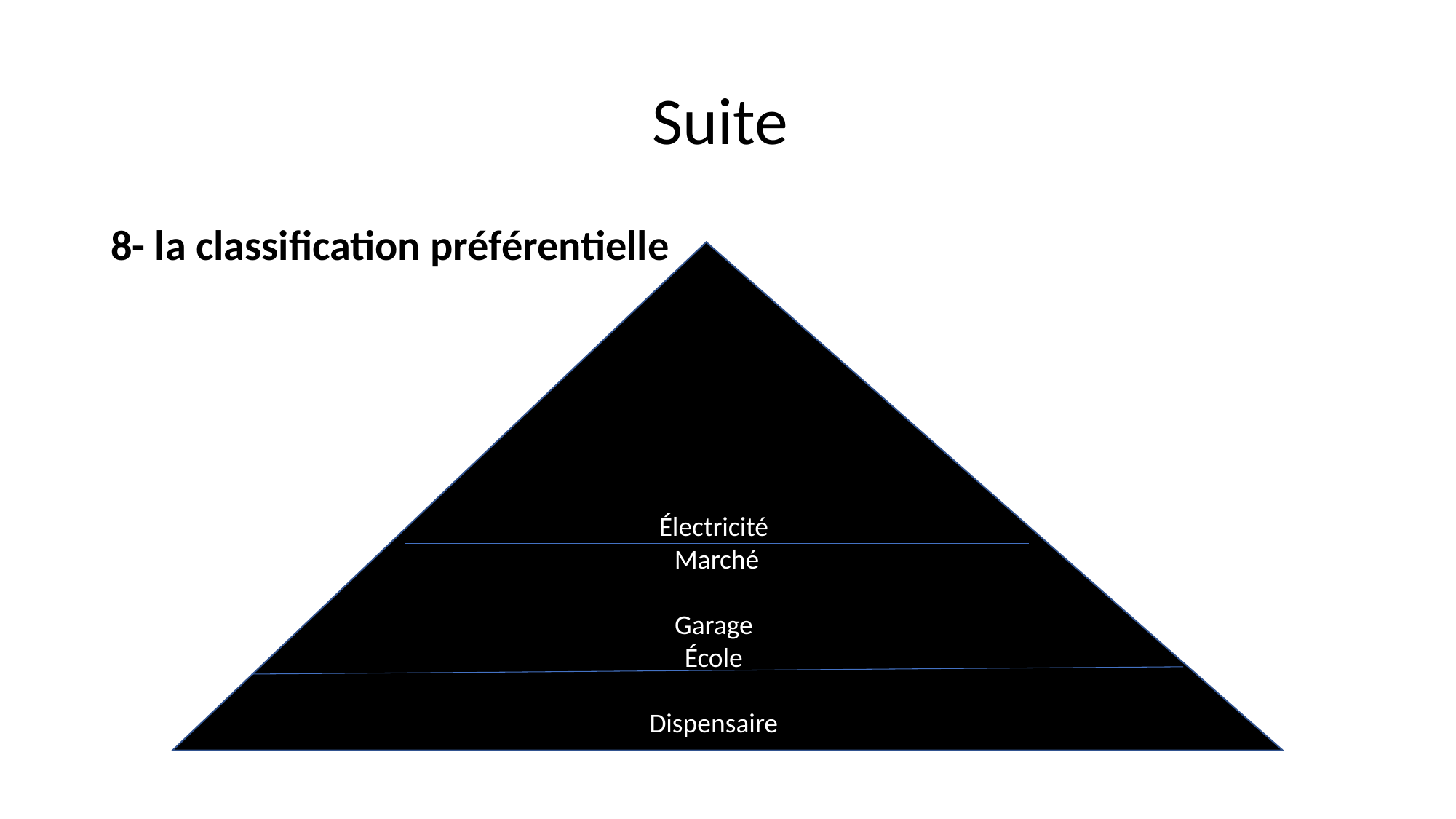

# Suite
8- la classification préférentielle

Électricité
Marché

Garage
École

Dispensaire